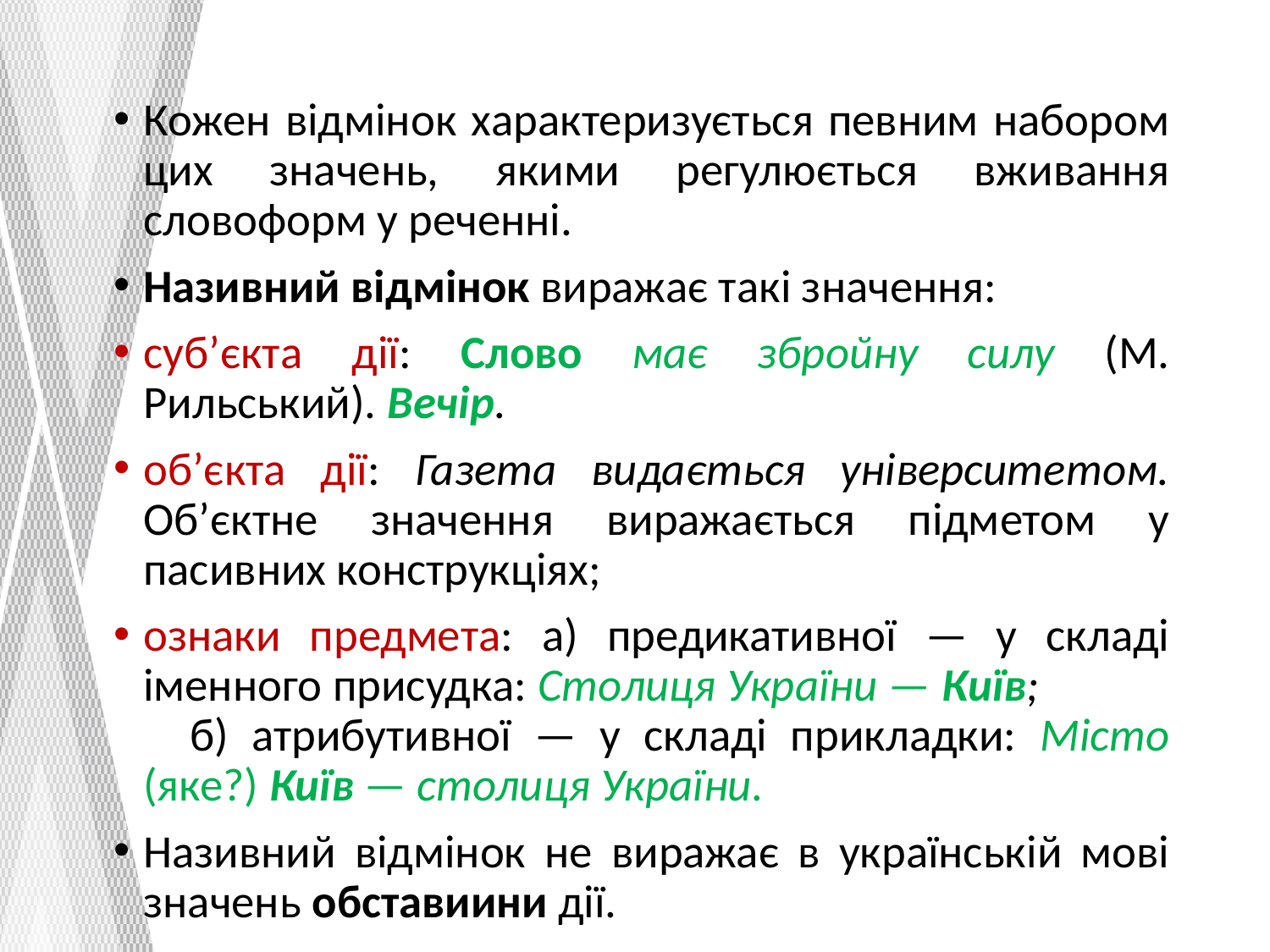

Кожен відмінок характеризується певним набором цих значень, якими регулюється вживання словоформ у реченні.
Називний відмінок виражає такі значення:
суб’єкта дії: Слово має збройну силу (М. Рильський). Вечір.
об’єкта дії: Газета видається університетом. Об’єктне значення виражається підметом у пасивних конструкціях;
ознаки предмета: а) предикативної — у складі іменно­го присудка: Столиця України — Київ;               б) атрибутивної — у складі прикладки: Місто (яке?) Київ — столиця України.
Називний відмінок не виражає в українській мові значень обставиини дії.